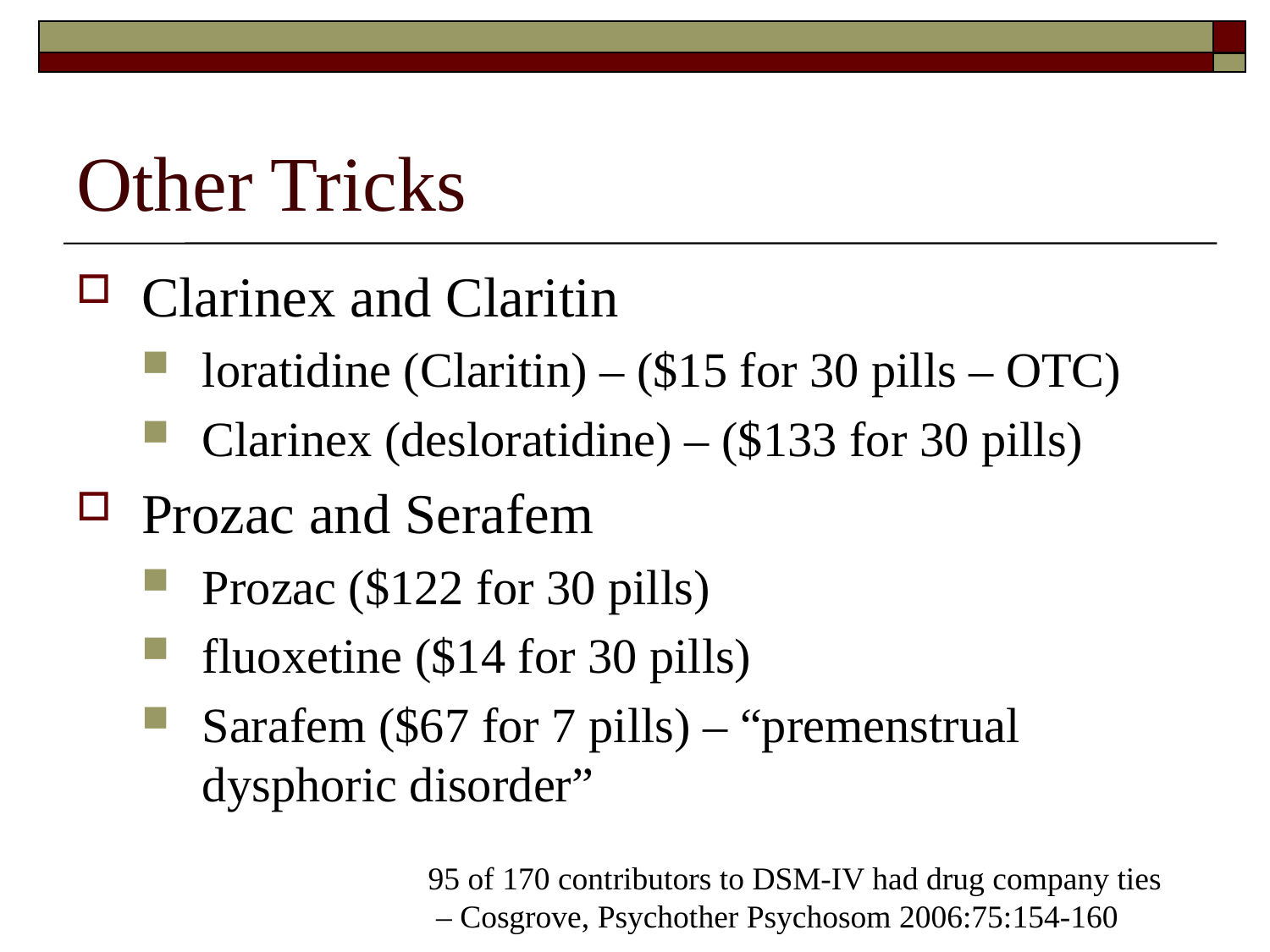

# Other Tricks
Clarinex and Claritin
loratidine (Claritin) – ($15 for 30 pills – OTC)
Clarinex (desloratidine) – ($133 for 30 pills)
Prozac and Serafem
Prozac ($122 for 30 pills)
fluoxetine ($14 for 30 pills)
Sarafem ($67 for 7 pills) – “premenstrual dysphoric disorder”
95 of 170 contributors to DSM-IV had drug company ties
 – Cosgrove, Psychother Psychosom 2006:75:154-160